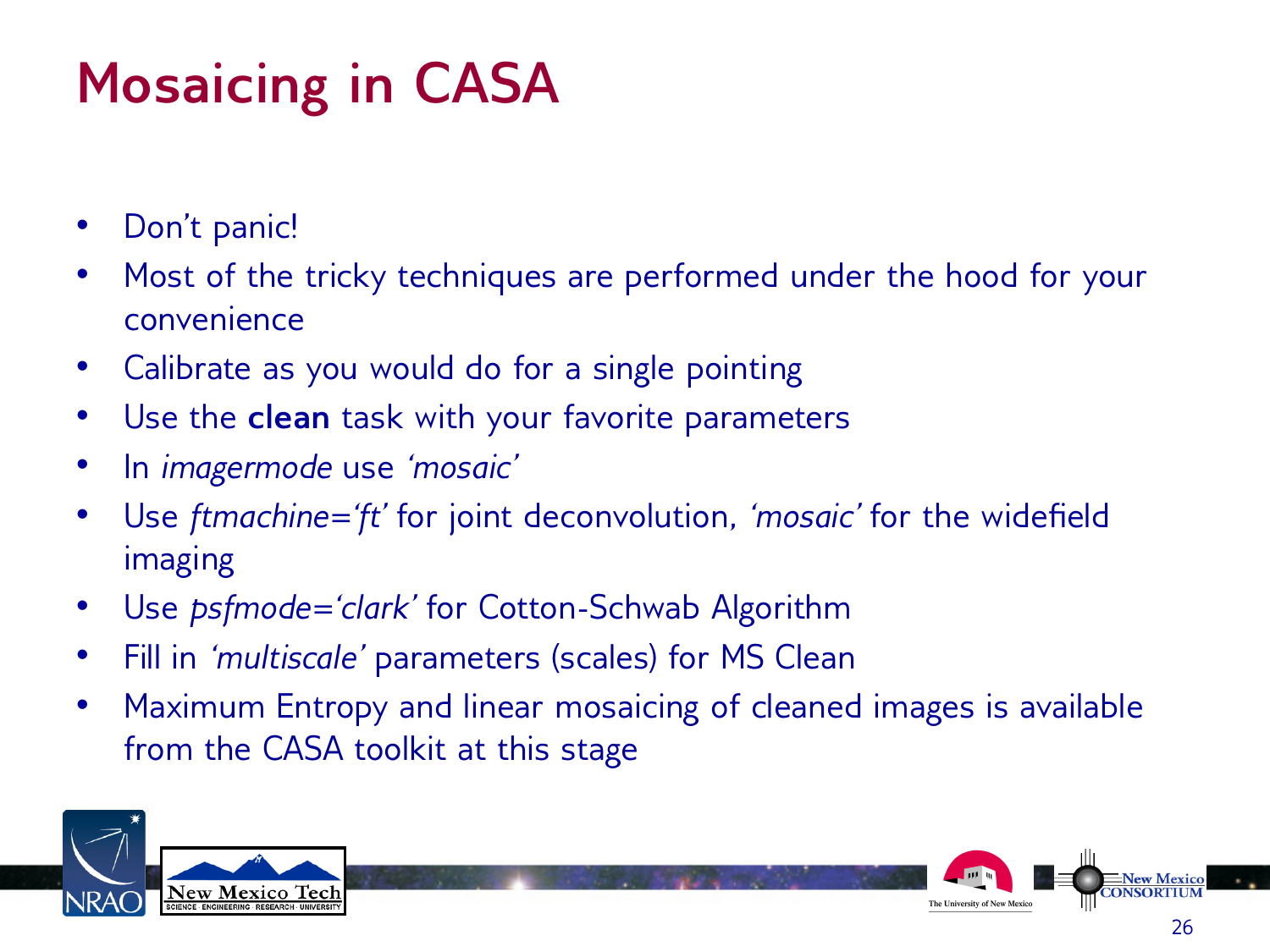

Mosaicing in CASA
Don’t panic!
Most of the tricky techniques are performed under the hood for your convenience
Calibrate as you would do for a single pointing
Use the clean task with your favorite parameters
In imagermode use ‘mosaic’
Use ftmachine=‘ft’ for joint deconvolution, ‘mosaic’ for the widefield imaging
Use psfmode=‘clark’ for Cotton-Schwab Algorithm
Fill in ‘multiscale’ parameters (scales) for MS Clean
Maximum Entropy and linear mosaicing of cleaned images is available from the CASA toolkit at this stage

26